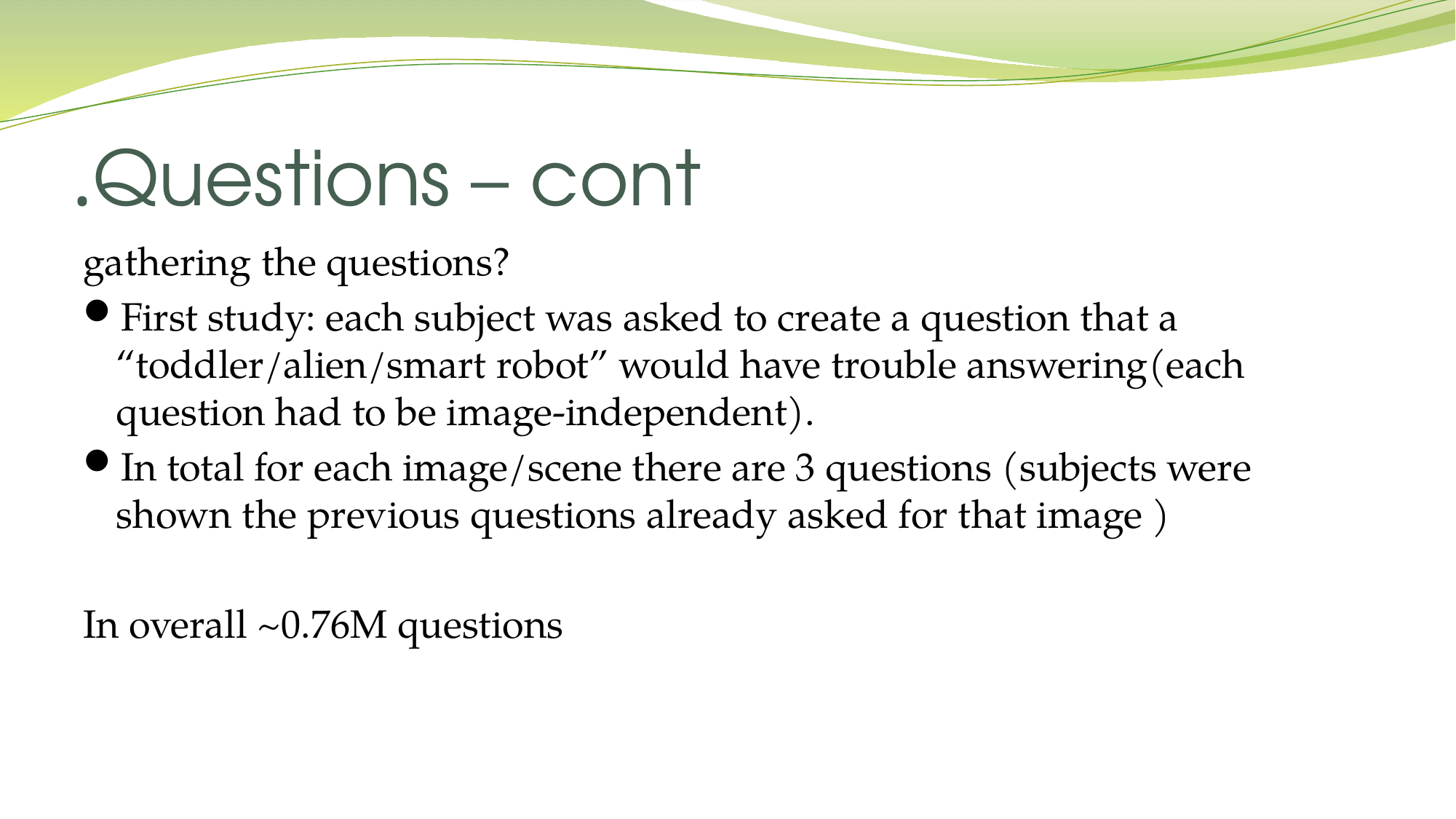

# Questions – cont.
gathering the questions?
First study: each subject was asked to create a question that a “toddler/alien/smart robot” would have trouble answering(each question had to be image-independent).
In total for each image/scene there are 3 questions (subjects were shown the previous questions already asked for that image )

In overall ~0.76M questions